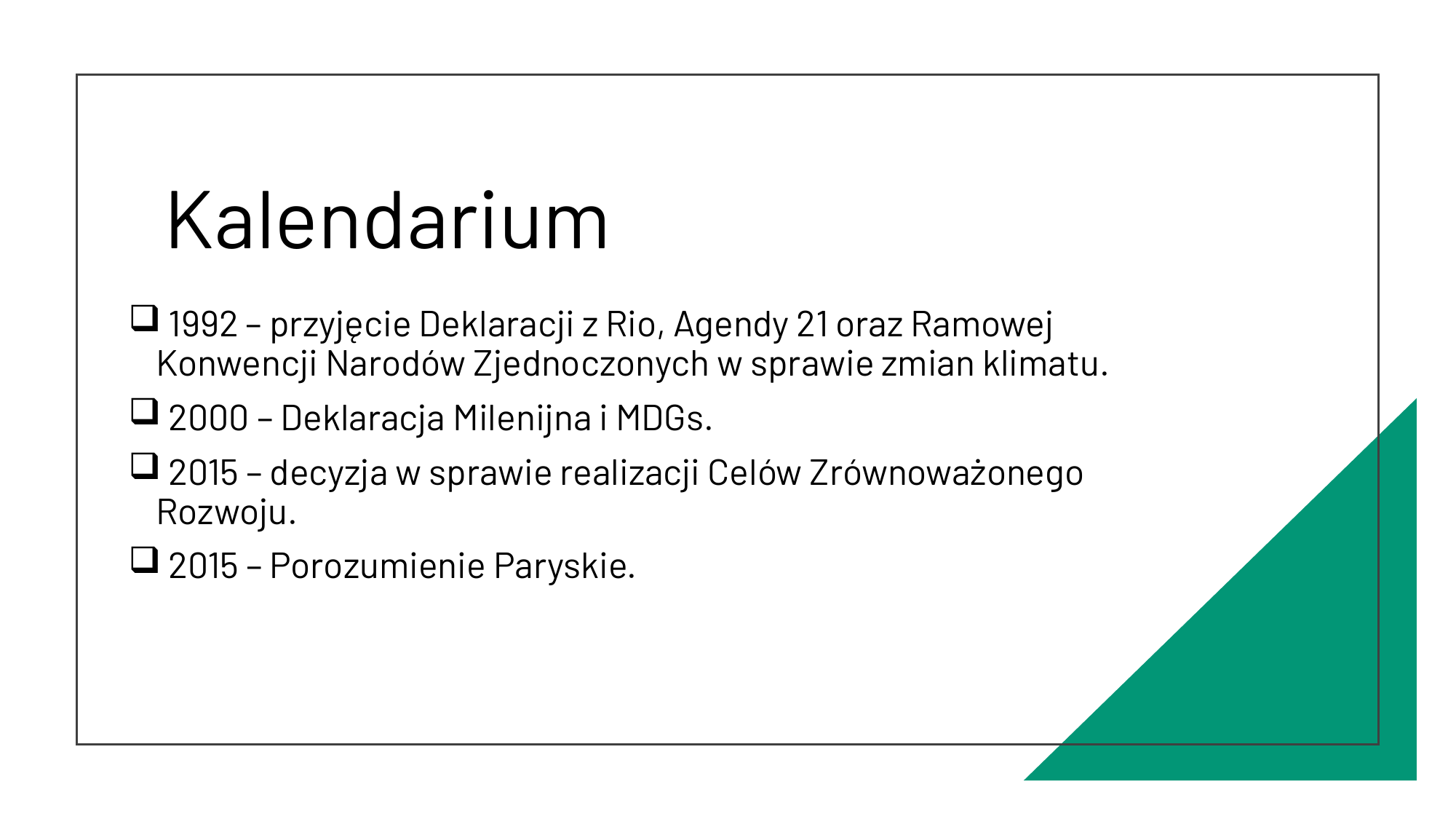

# Kalendarium
 1992 – przyjęcie Deklaracji z Rio, Agendy 21 oraz Ramowej Konwencji Narodów Zjednoczonych w sprawie zmian klimatu.
 2000 – Deklaracja Milenijna i MDGs.
 2015 – decyzja w sprawie realizacji Celów Zrównoważonego Rozwoju.
 2015 – Porozumienie Paryskie.